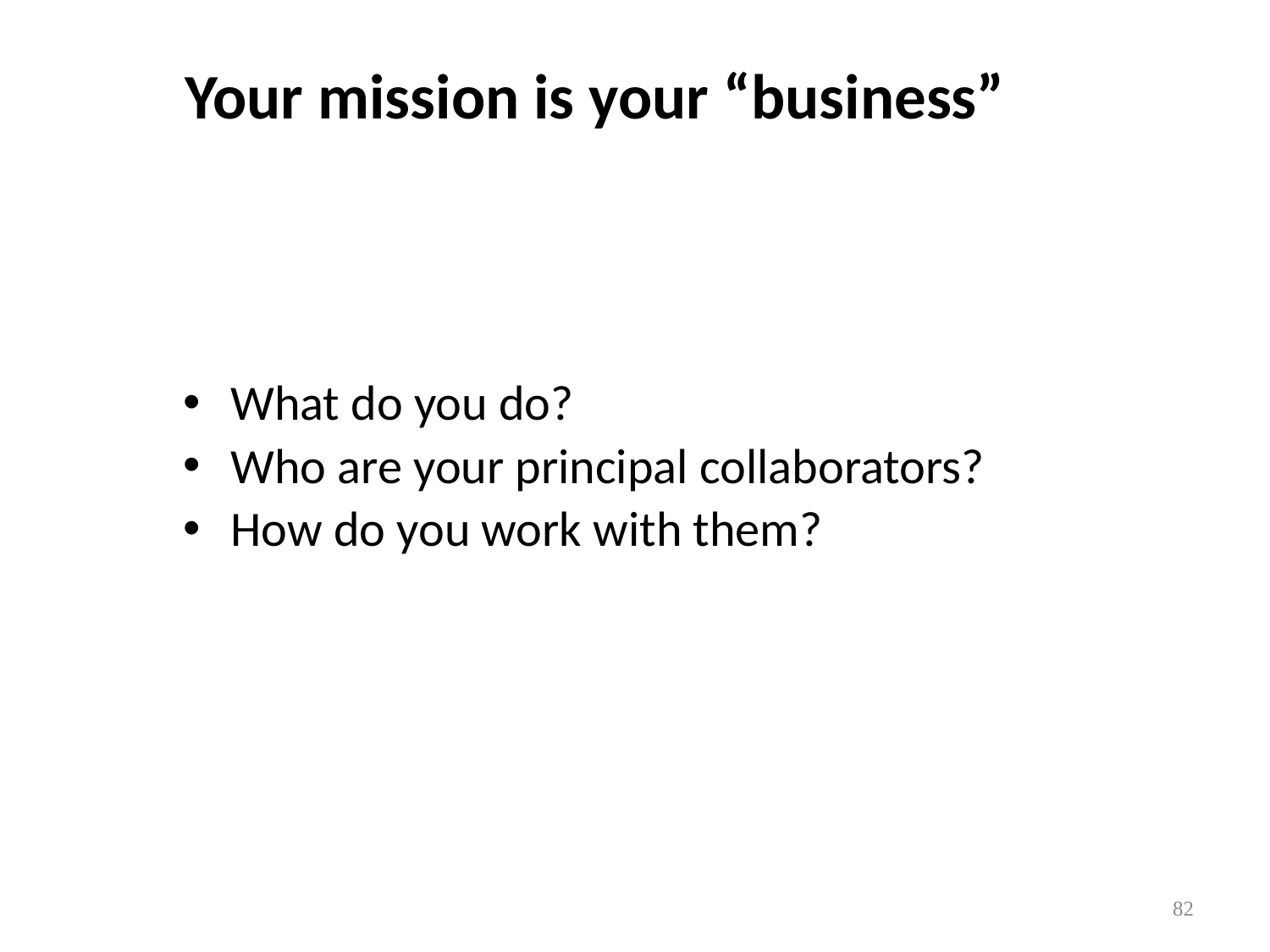

Your mission is your “business”
What do you do?
Who are your principal collaborators?
How do you work with them?
82